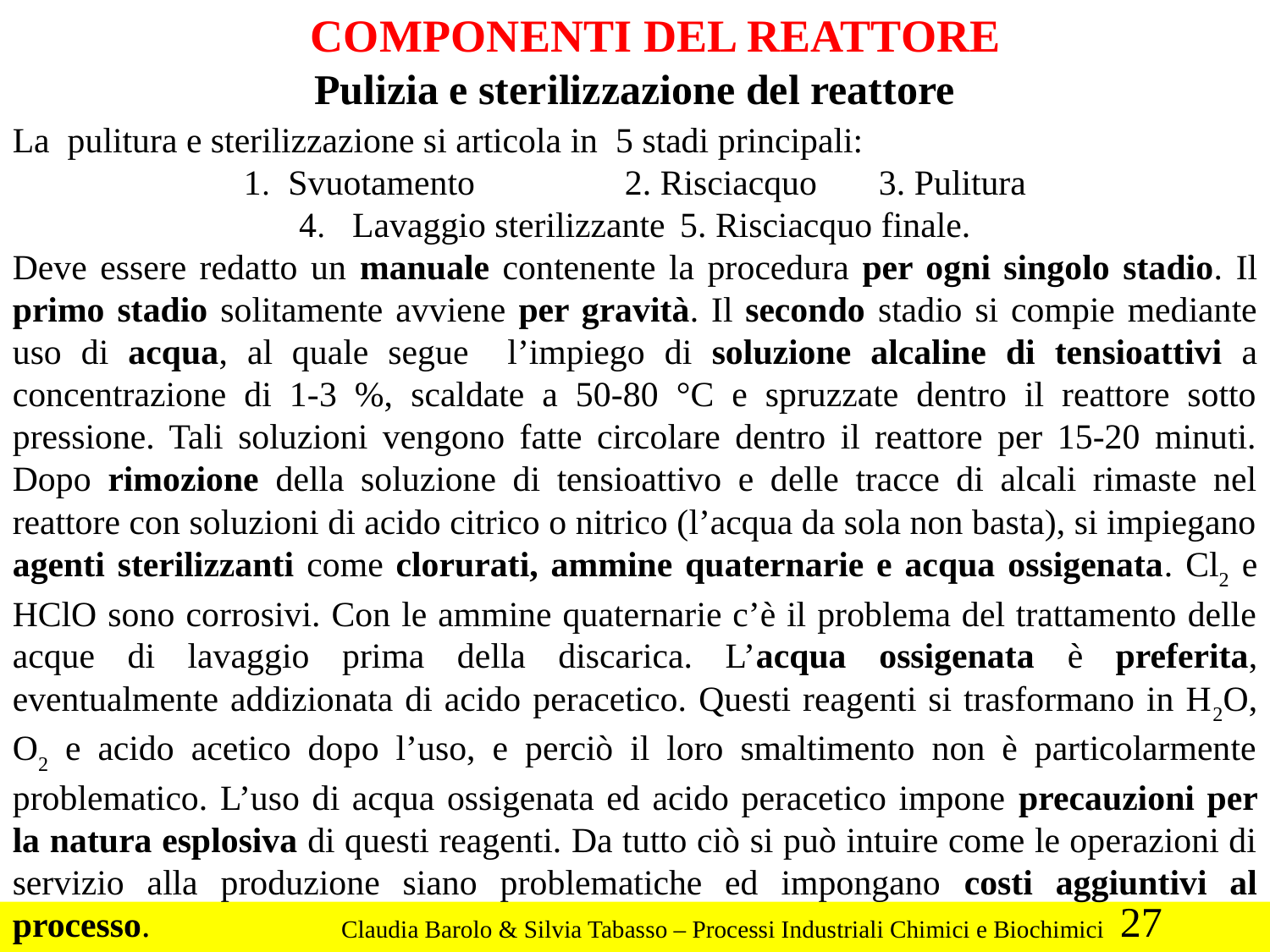

COMPONENTI DEL REATTORE
Pulizia e sterilizzazione del reattore
La  pulitura e sterilizzazione si articola in  5 stadi principali:
1. Svuotamento		2. Risciacquo 	3. Pulitura
4.  Lavaggio sterilizzante	5. Risciacquo finale.
Deve essere redatto un manuale contenente la procedura per ogni singolo stadio. Il primo stadio solitamente avviene per gravità. Il secondo stadio si compie mediante uso di acqua, al quale segue  l’impiego di soluzione alcaline di tensioattivi a concentrazione di 1-3 %, scaldate a 50-80 °C e spruzzate dentro il reattore sotto pressione. Tali soluzioni vengono fatte circolare dentro il reattore per 15-20 minuti. Dopo rimozione della soluzione di tensioattivo e delle tracce di alcali rimaste nel reattore con soluzioni di acido citrico o nitrico (l’acqua da sola non basta), si impiegano agenti sterilizzanti come clorurati, ammine quaternarie e acqua ossigenata. Cl2 e HClO sono corrosivi. Con le ammine quaternarie c’è il problema del trattamento delle acque di lavaggio prima della discarica. L’acqua ossigenata è preferita, eventualmente addizionata di acido peracetico. Questi reagenti si trasformano in H2O, O2 e acido acetico dopo l’uso, e perciò il loro smaltimento non è particolarmente problematico. L’uso di acqua ossigenata ed acido peracetico impone precauzioni per la natura esplosiva di questi reagenti. Da tutto ciò si può intuire come le operazioni di servizio alla produzione siano problematiche ed impongano costi aggiuntivi al processo.
27